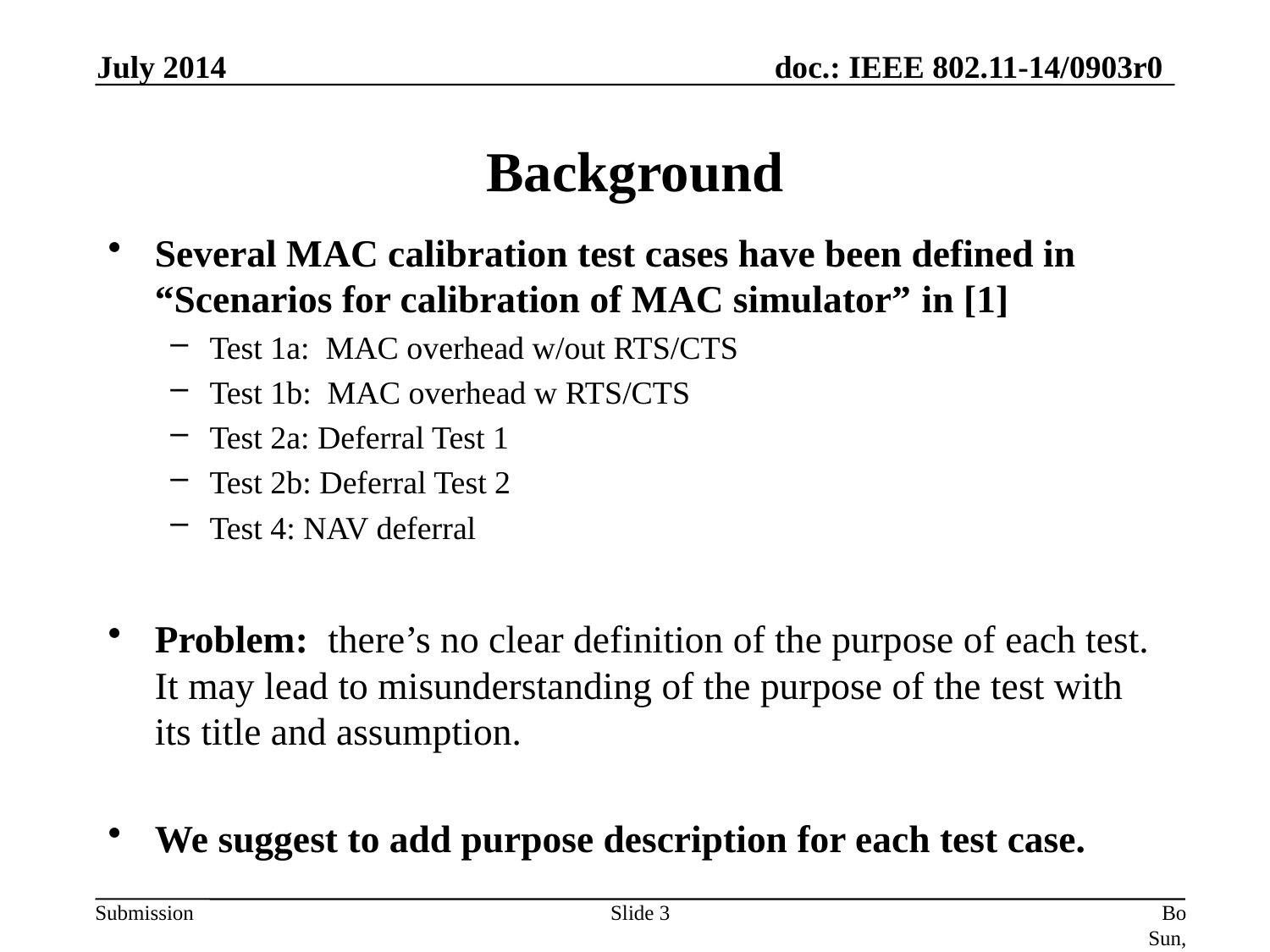

July 2014
# Background
Several MAC calibration test cases have been defined in “Scenarios for calibration of MAC simulator” in [1]
Test 1a:  MAC overhead w/out RTS/CTS
Test 1b:  MAC overhead w RTS/CTS
Test 2a: Deferral Test 1
Test 2b: Deferral Test 2
Test 4: NAV deferral

Problem:  there’s no clear definition of the purpose of each test. It may lead to misunderstanding of the purpose of the test with its title and assumption.

We suggest to add purpose description for each test case.
Slide 3
Bo Sun, ZTE